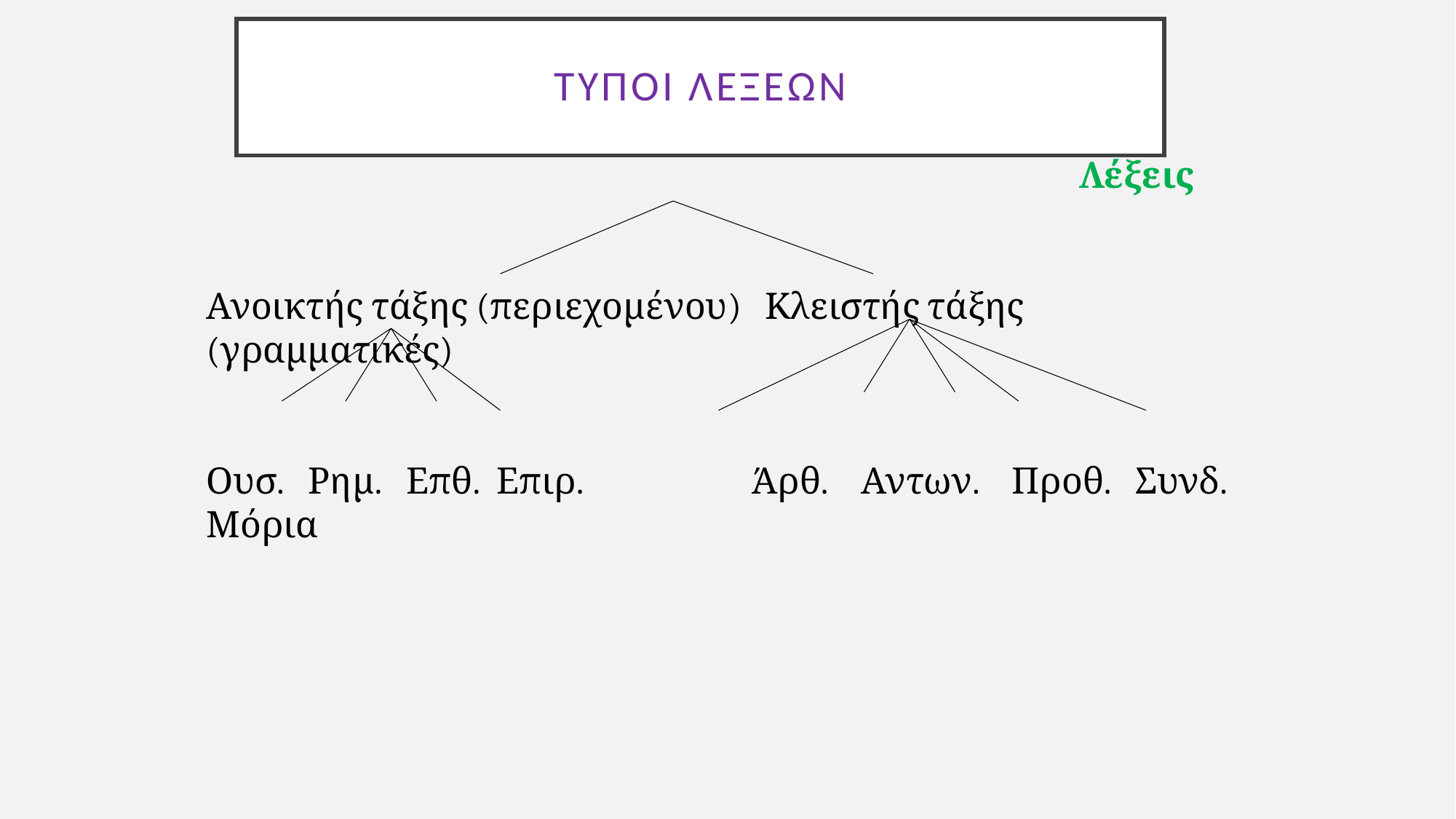

# Τύποι λέξεων
 			          				Λέξεις

Ανοικτής τάξης (περιεχομένου)   Κλειστής τάξης (γραμματικές)

Ουσ.   Ρημ.   Επθ.  Επιρ.		Άρθ.	Αντων.    Προθ.   Συνδ.  Μόρια